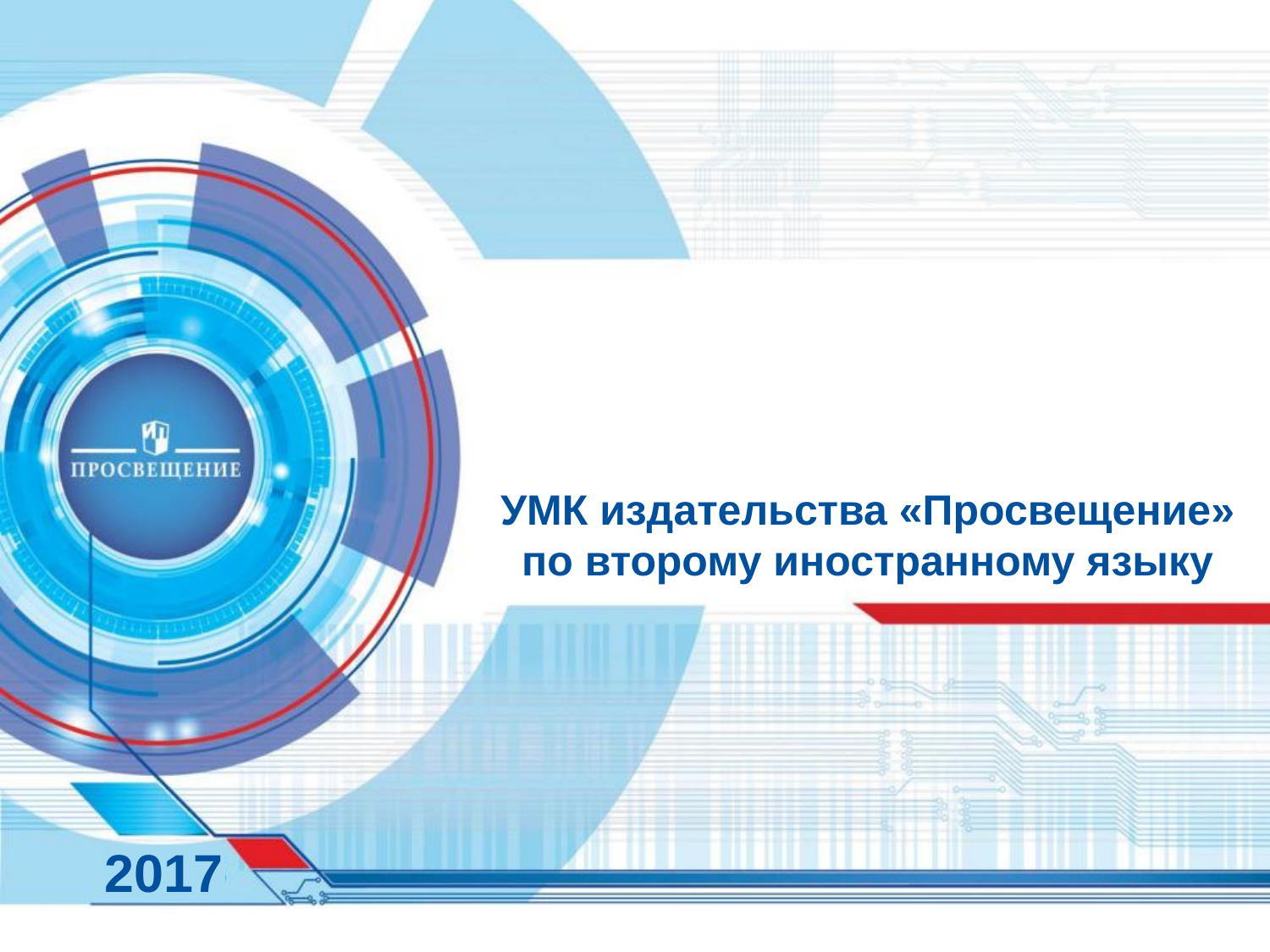

УМК издательства «Просвещение» по второму иностранному языку